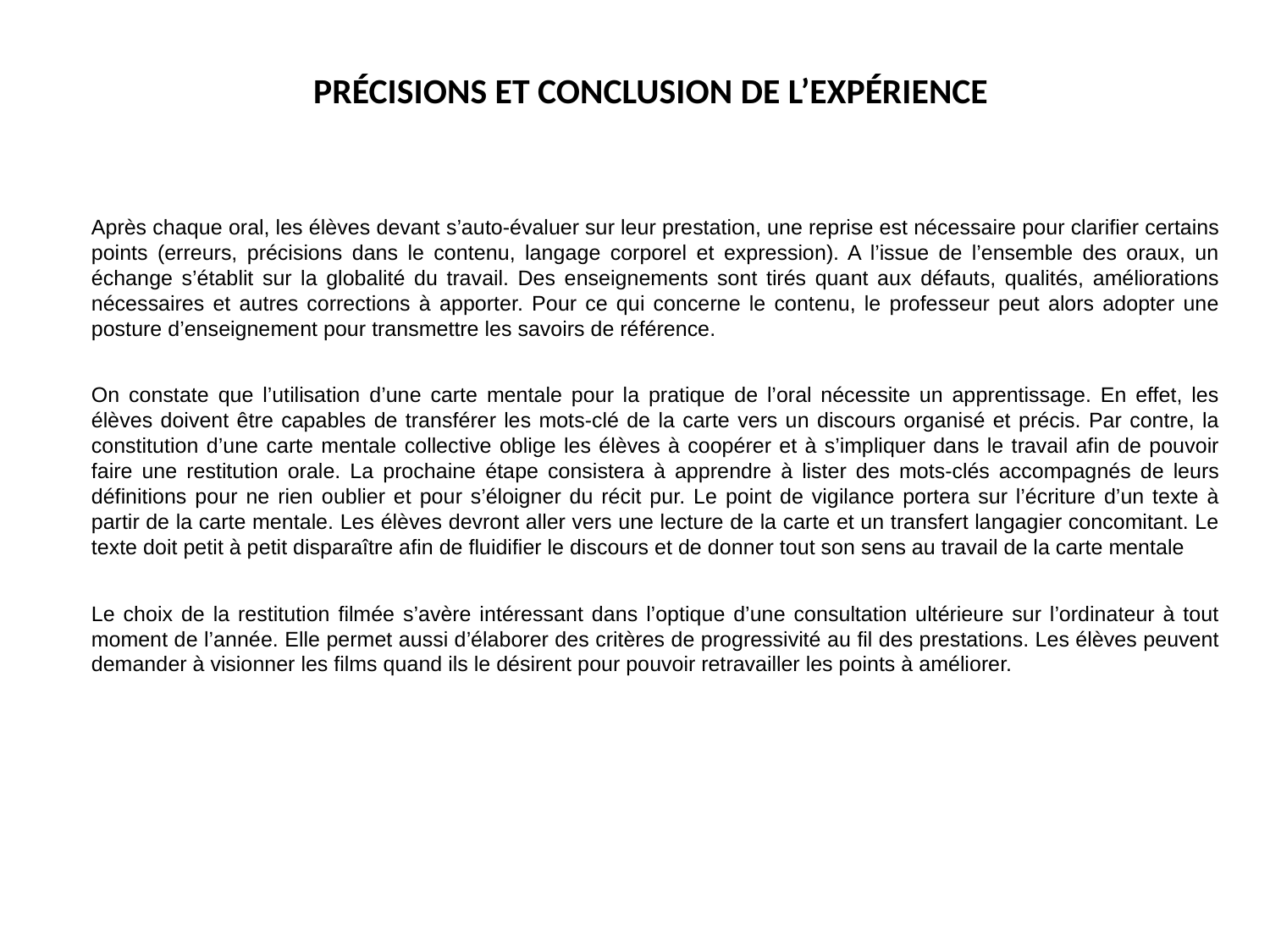

# PRÉCISIONS ET CONCLUSION DE L’EXPÉRIENCE

Après chaque oral, les élèves devant s’auto-évaluer sur leur prestation, une reprise est nécessaire pour clarifier certains points (erreurs, précisions dans le contenu, langage corporel et expression). A l’issue de l’ensemble des oraux, un échange s’établit sur la globalité du travail. Des enseignements sont tirés quant aux défauts, qualités, améliorations nécessaires et autres corrections à apporter. Pour ce qui concerne le contenu, le professeur peut alors adopter une posture d’enseignement pour transmettre les savoirs de référence.

On constate que l’utilisation d’une carte mentale pour la pratique de l’oral nécessite un apprentissage. En effet, les élèves doivent être capables de transférer les mots-clé de la carte vers un discours organisé et précis. Par contre, la constitution d’une carte mentale collective oblige les élèves à coopérer et à s’impliquer dans le travail afin de pouvoir faire une restitution orale. La prochaine étape consistera à apprendre à lister des mots-clés accompagnés de leurs définitions pour ne rien oublier et pour s’éloigner du récit pur. Le point de vigilance portera sur l’écriture d’un texte à partir de la carte mentale. Les élèves devront aller vers une lecture de la carte et un transfert langagier concomitant. Le texte doit petit à petit disparaître afin de fluidifier le discours et de donner tout son sens au travail de la carte mentale

Le choix de la restitution filmée s’avère intéressant dans l’optique d’une consultation ultérieure sur l’ordinateur à tout moment de l’année. Elle permet aussi d’élaborer des critères de progressivité au fil des prestations. Les élèves peuvent demander à visionner les films quand ils le désirent pour pouvoir retravailler les points à améliorer.